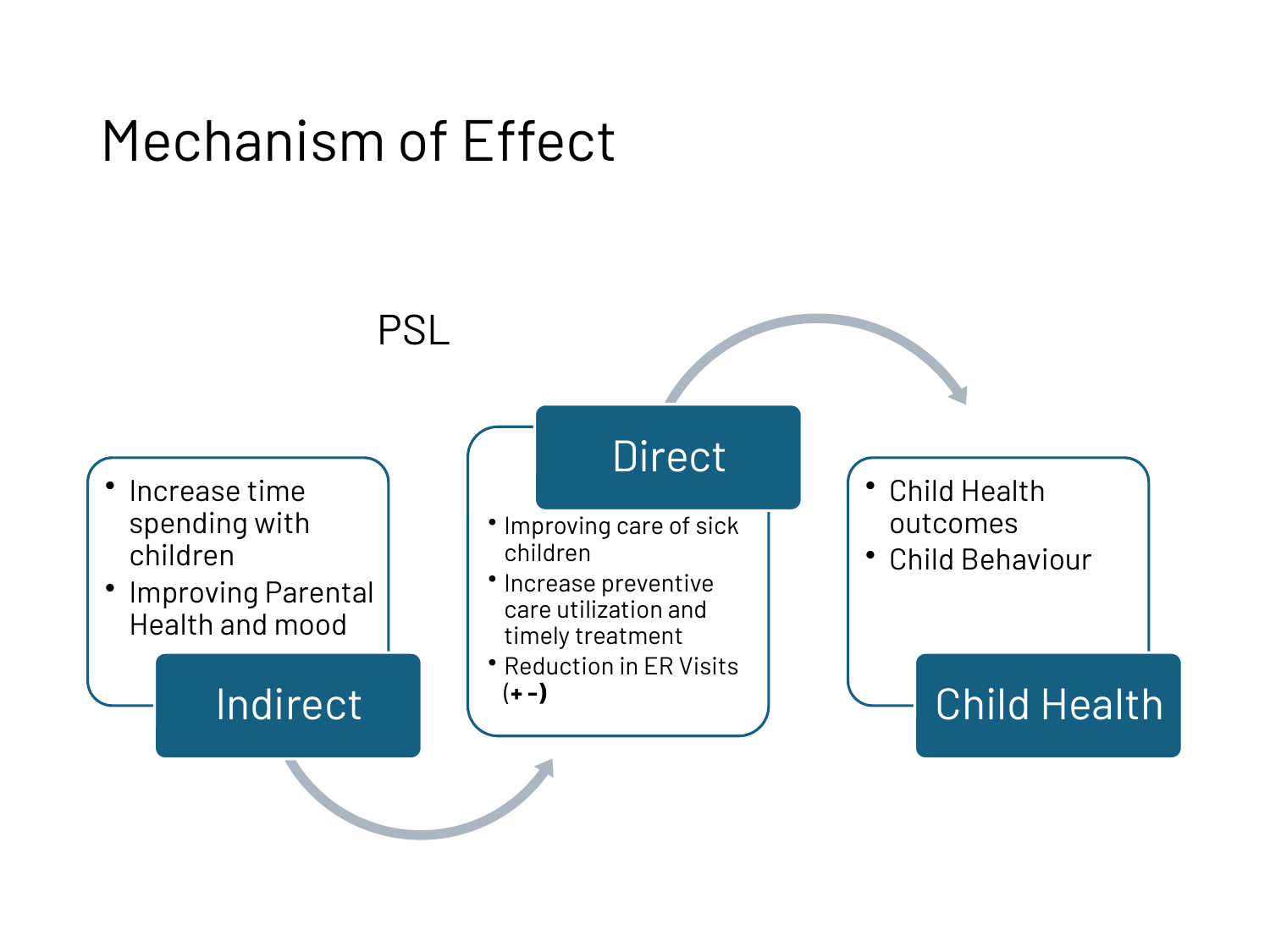

# Mechanism of Effect
Increase time spending with children
Improving Parental Health and mood
Indirect
Improving care of sick children
Increase preventive care utilization and timely treatment
Reduction in ER Visits (+ -)
Direct
Child Health outcomes
Child Behaviour
Child Health
PSL